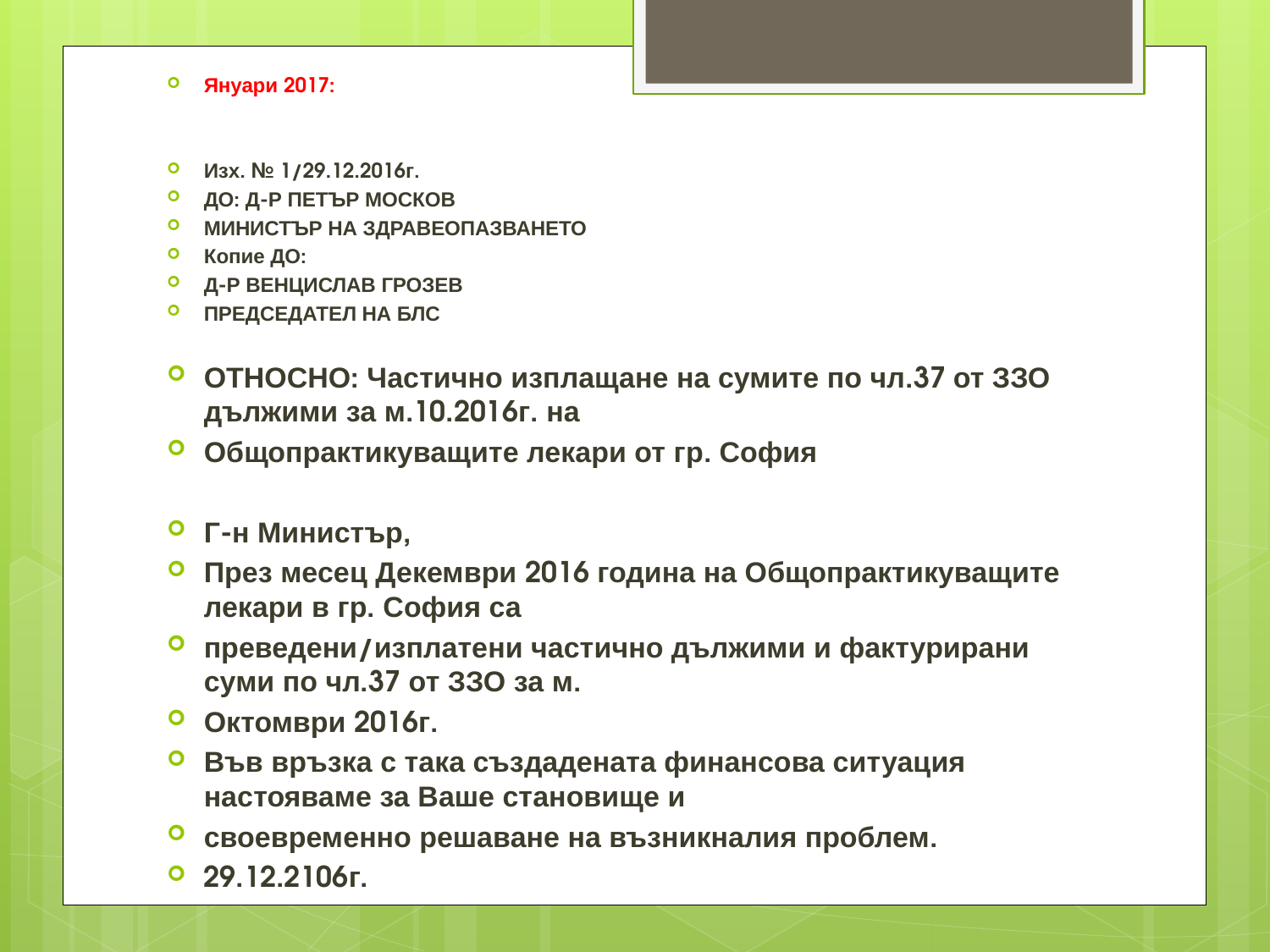

Януари 2017:

Изх. № 1/29.12.2016г.
ДО: Д-Р ПЕТЪР МОСКОВ
МИНИСТЪР НА ЗДРАВЕОПАЗВАНЕТО
Копие ДО:
Д-Р ВЕНЦИСЛАВ ГРОЗЕВ
ПРЕДСЕДАТЕЛ НА БЛС

ОТНОСНО: Частично изплащане на сумите по чл.37 от ЗЗО дължими за м.10.2016г. на
Общопрактикуващите лекари от гр. София

Г-н Министър,
През месец Декември 2016 година на Общопрактикуващите лекари в гр. София са
преведени/изплатени частично дължими и фактурирани суми по чл.37 от ЗЗО за м.
Октомври 2016г.
Във връзка с така създадената финансова ситуация настояваме за Ваше становище и
своевременно решаване на възникналия проблем.
29.12.2106г.